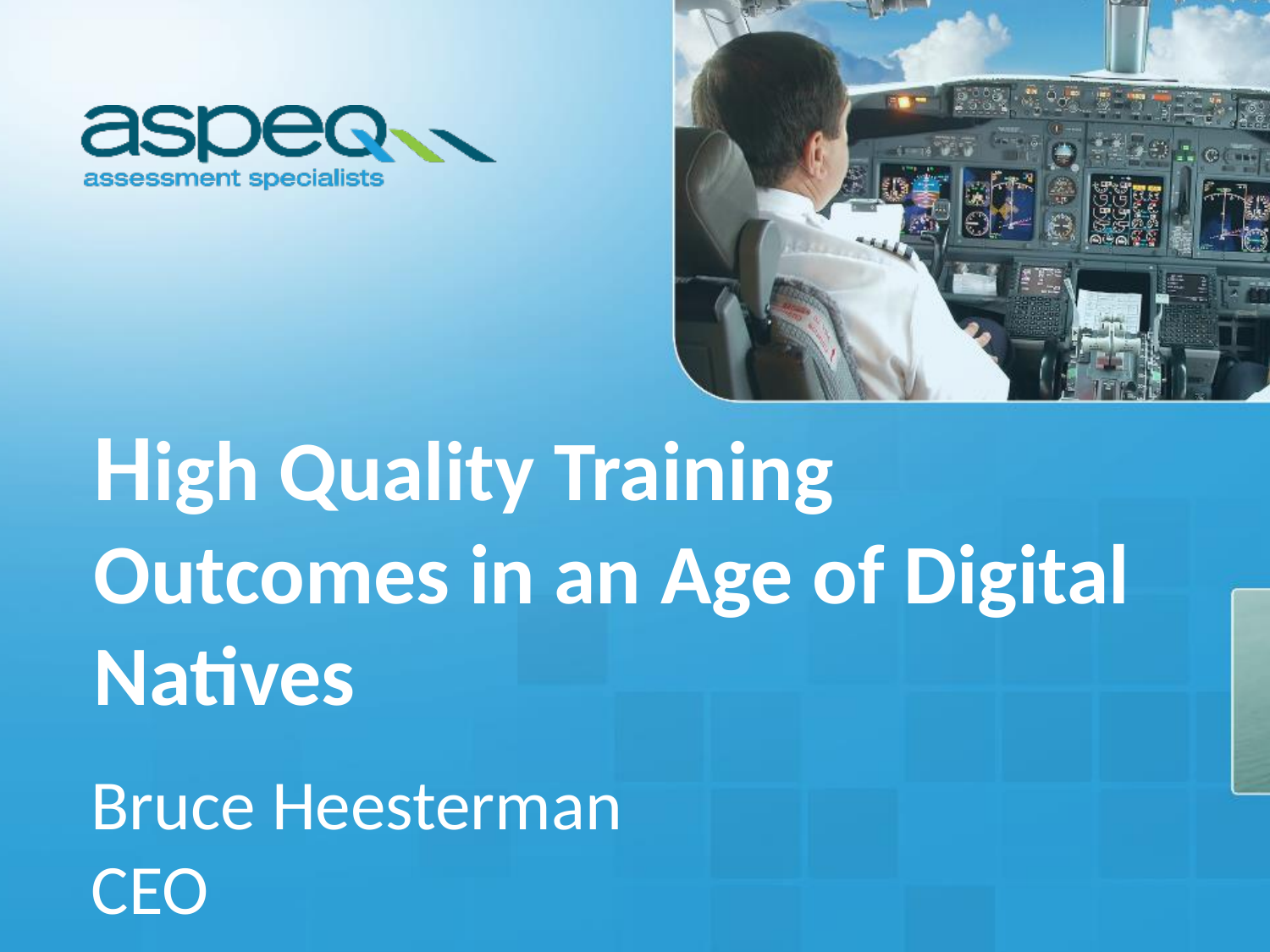

# High Quality Training Outcomes in an Age of Digital Natives

Bruce Heesterman
CEO